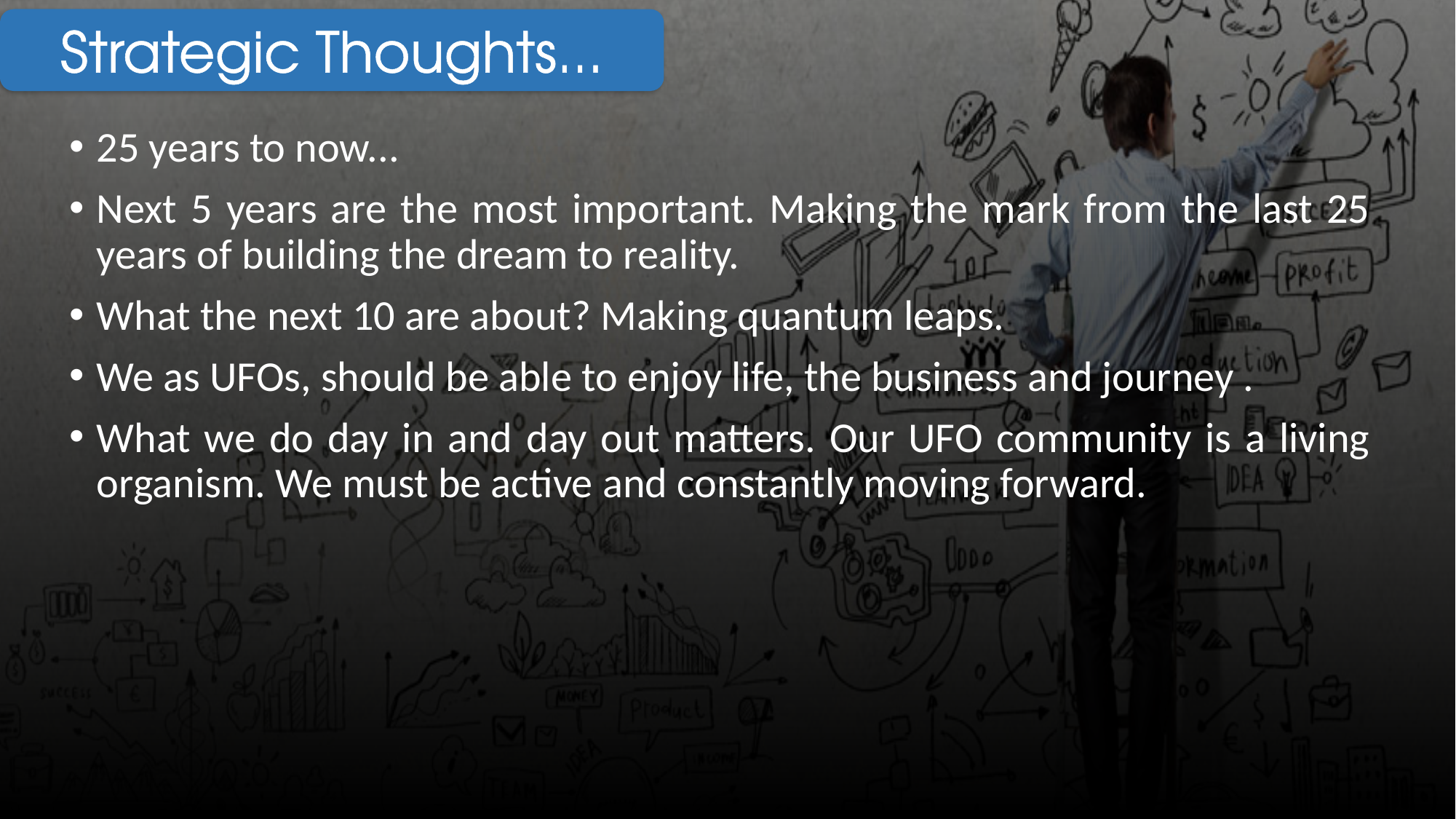

Strategic Thoughts...
25 years to now...
Next 5 years are the most important. Making the mark from the last 25 years of building the dream to reality.
What the next 10 are about? Making quantum leaps.
We as UFOs, should be able to enjoy life, the business and journey .
What we do day in and day out matters. Our UFO community is a living organism. We must be active and constantly moving forward.